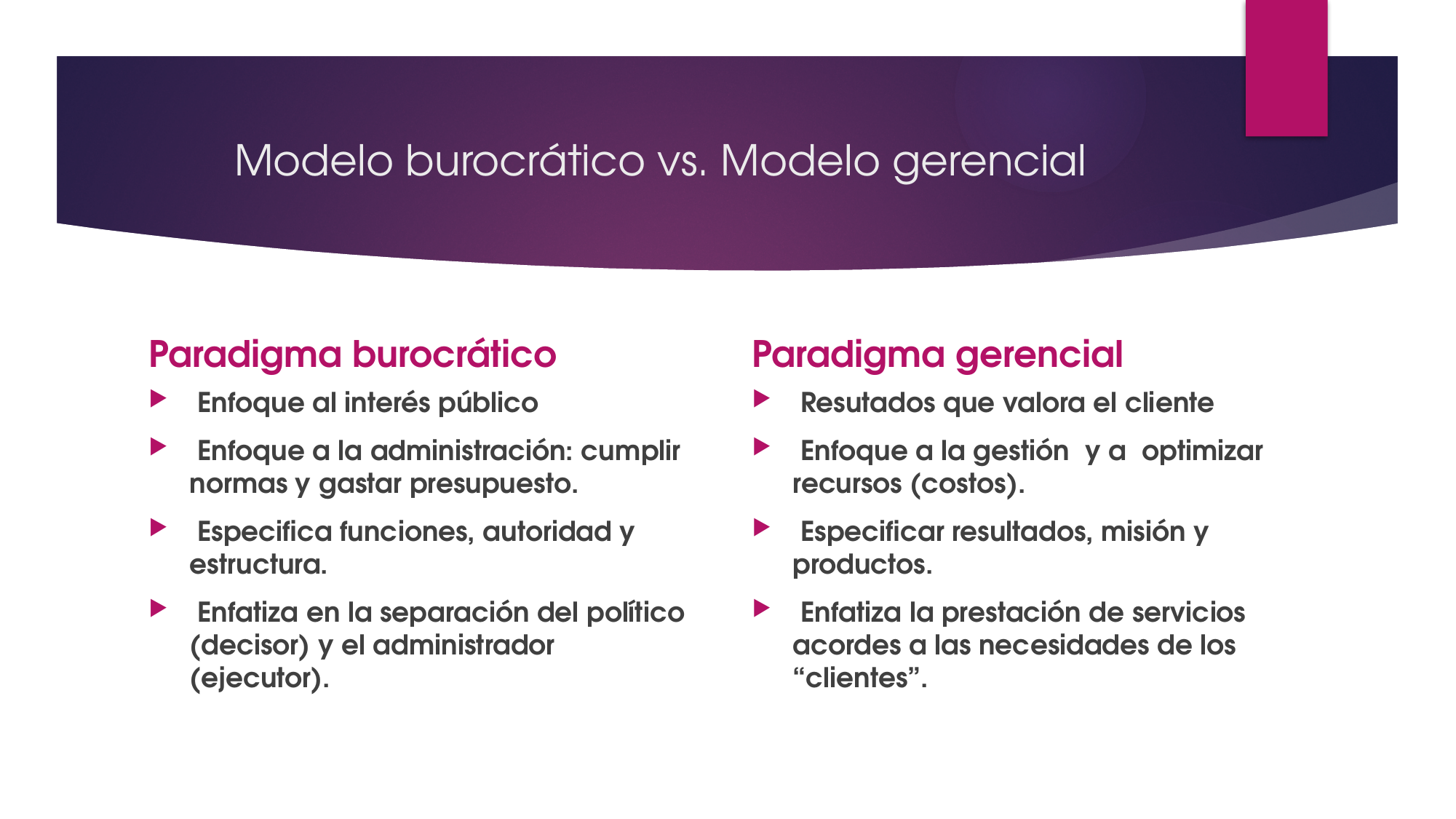

# Modelo burocrático vs. Modelo gerencial
Paradigma burocrático
Paradigma gerencial
 Enfoque al interés público
 Enfoque a la administración: cumplir normas y gastar presupuesto.
 Especifica funciones, autoridad y estructura.
 Enfatiza en la separación del político (decisor) y el administrador (ejecutor).
 Resutados que valora el cliente
 Enfoque a la gestión  y a  optimizar recursos (costos).
 Especificar resultados, misión y productos.
 Enfatiza la prestación de servicios acordes a las necesidades de los “clientes”.